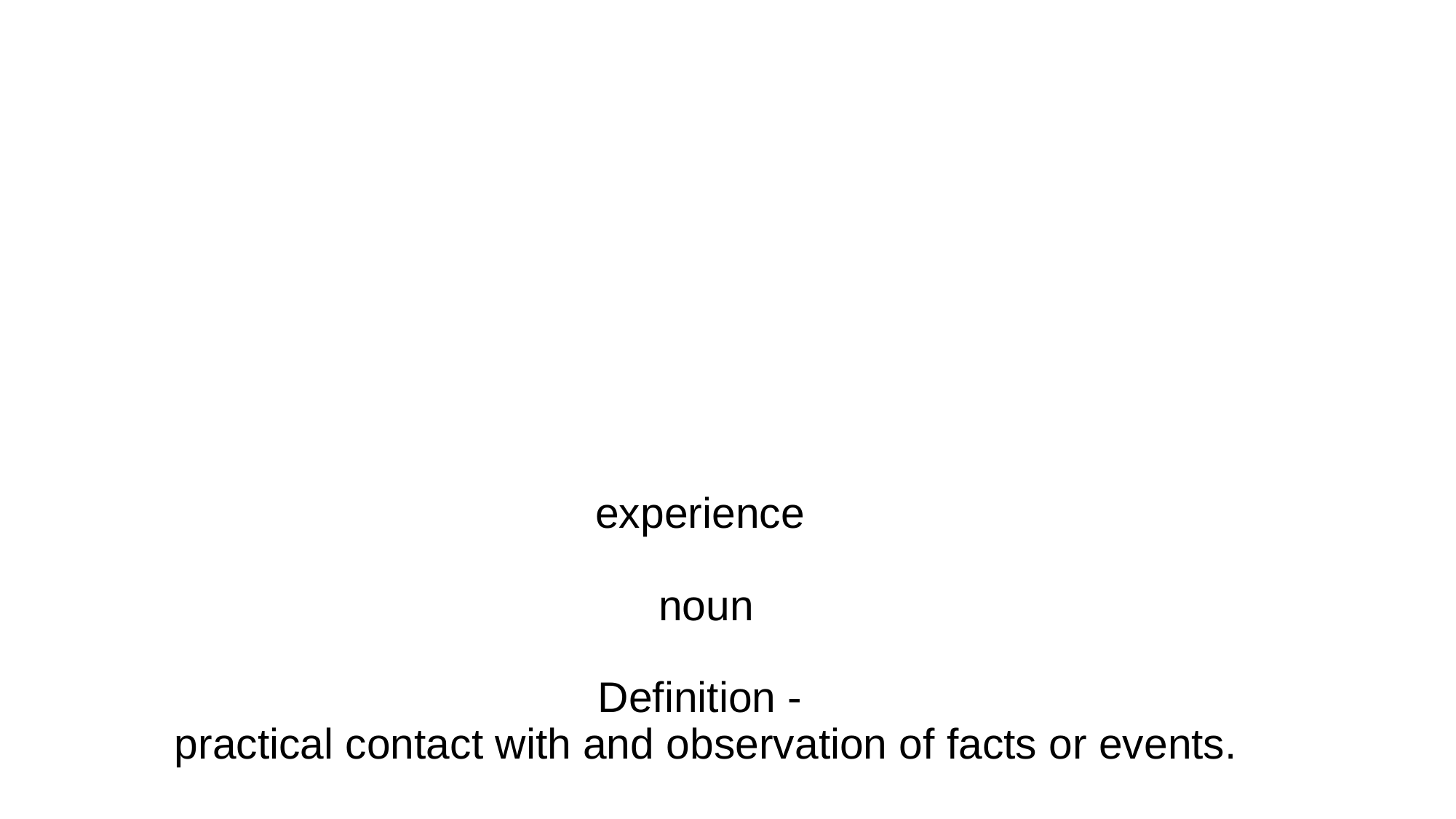

# experience noun Definition - practical contact with and observation of facts or events.